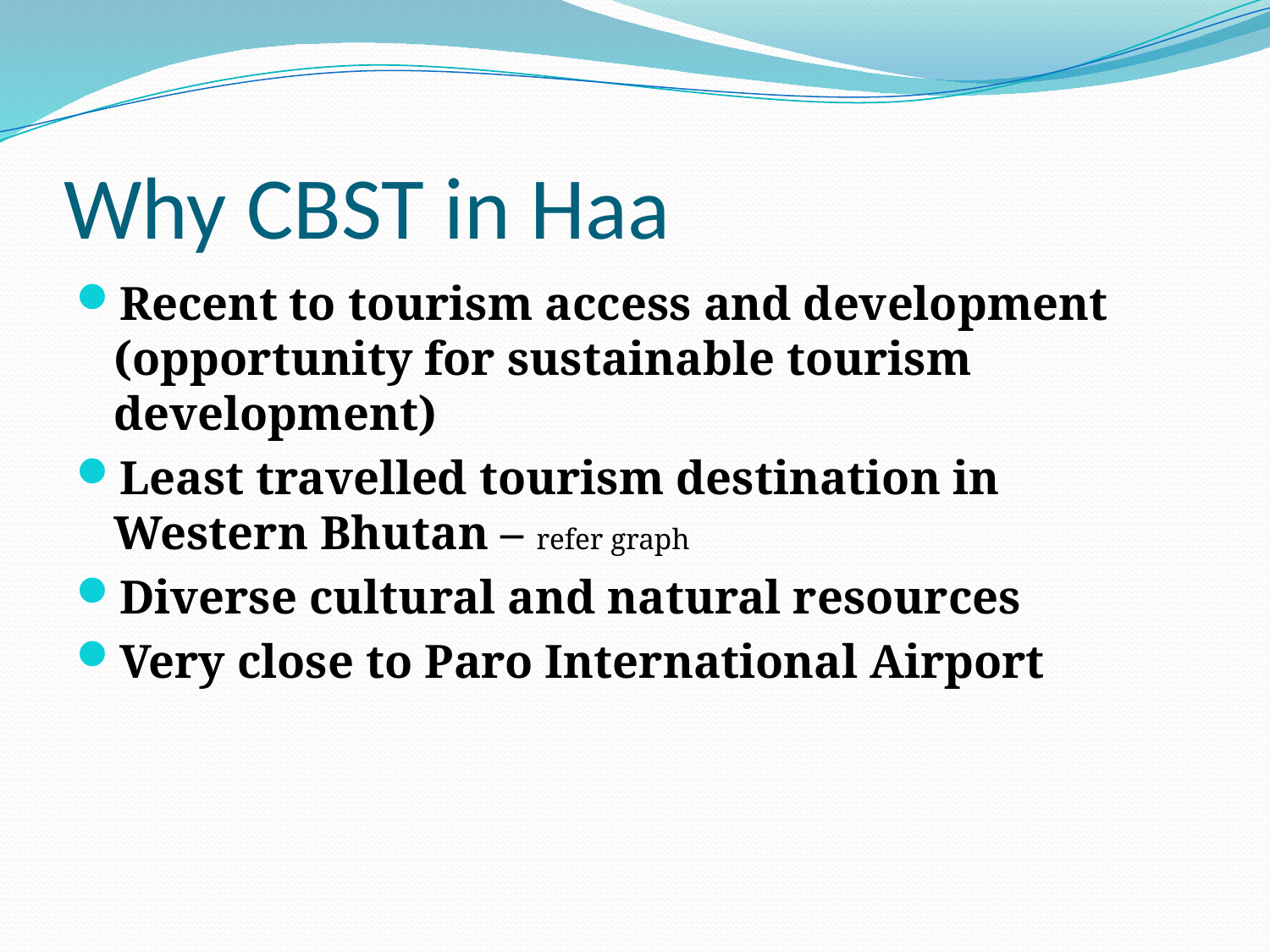

# Why CBST in Haa
Recent to tourism access and development (opportunity for sustainable tourism development)
Least travelled tourism destination in Western Bhutan – refer graph
Diverse cultural and natural resources
Very close to Paro International Airport